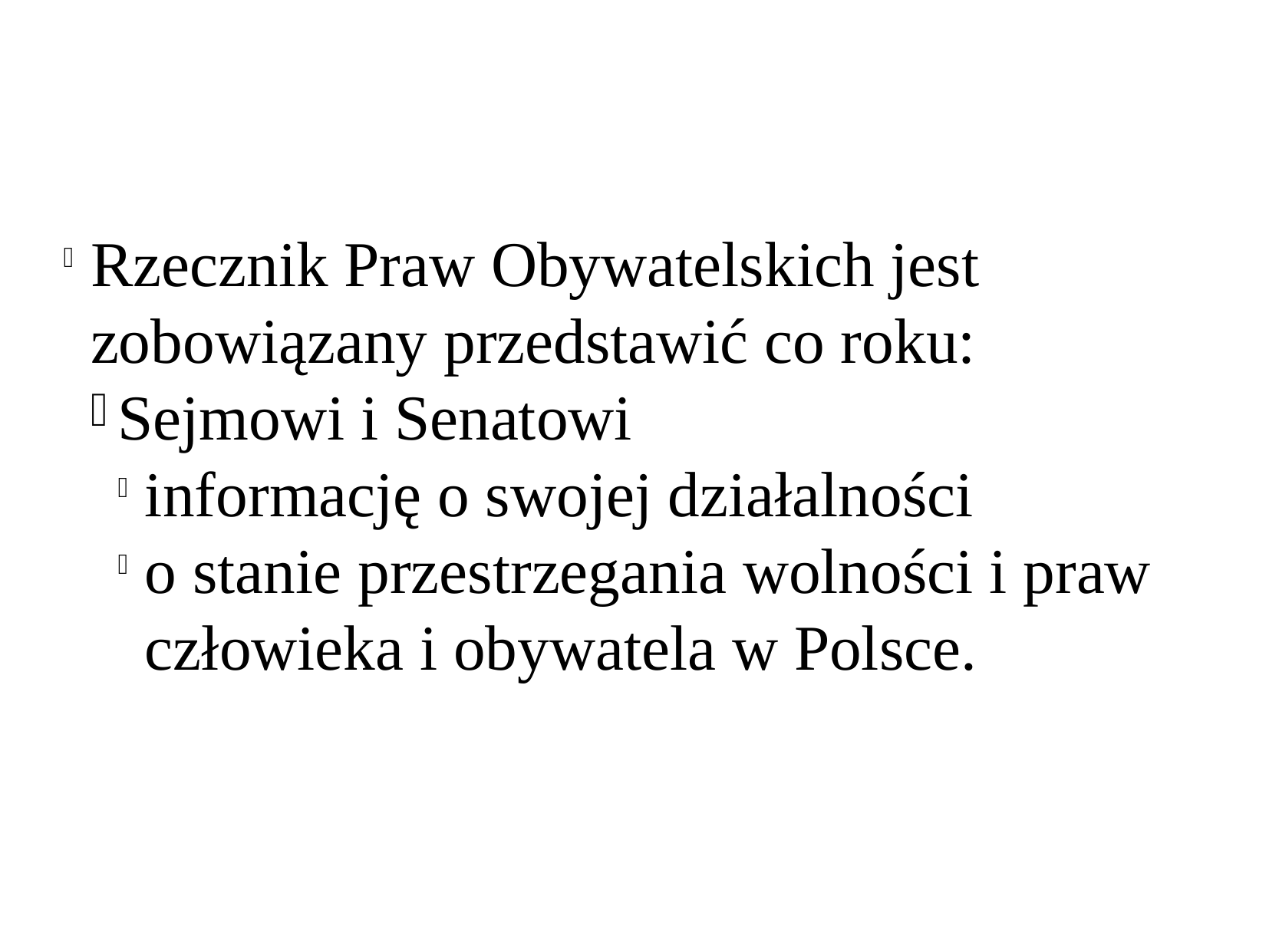

Rzecznik Praw Obywatelskich jest zobowiązany przedstawić co roku:
Sejmowi i Senatowi
informację o swojej działalności
o stanie przestrzegania wolności i praw człowieka i obywatela w Polsce.